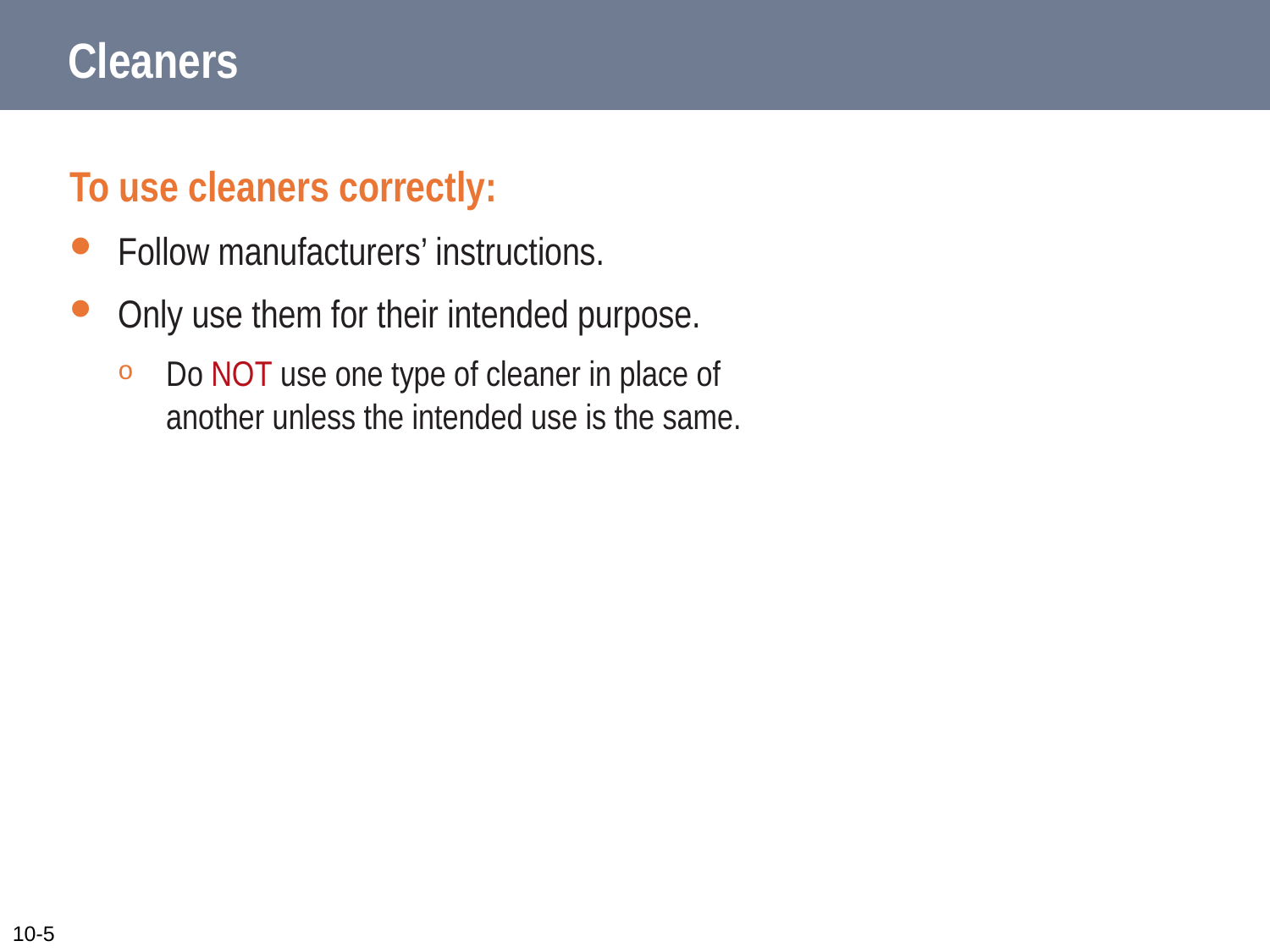

# Cleaners
To use cleaners correctly:
Follow manufacturers’ instructions.
Only use them for their intended purpose.
Do NOT use one type of cleaner in place of another unless the intended use is the same.
10-5